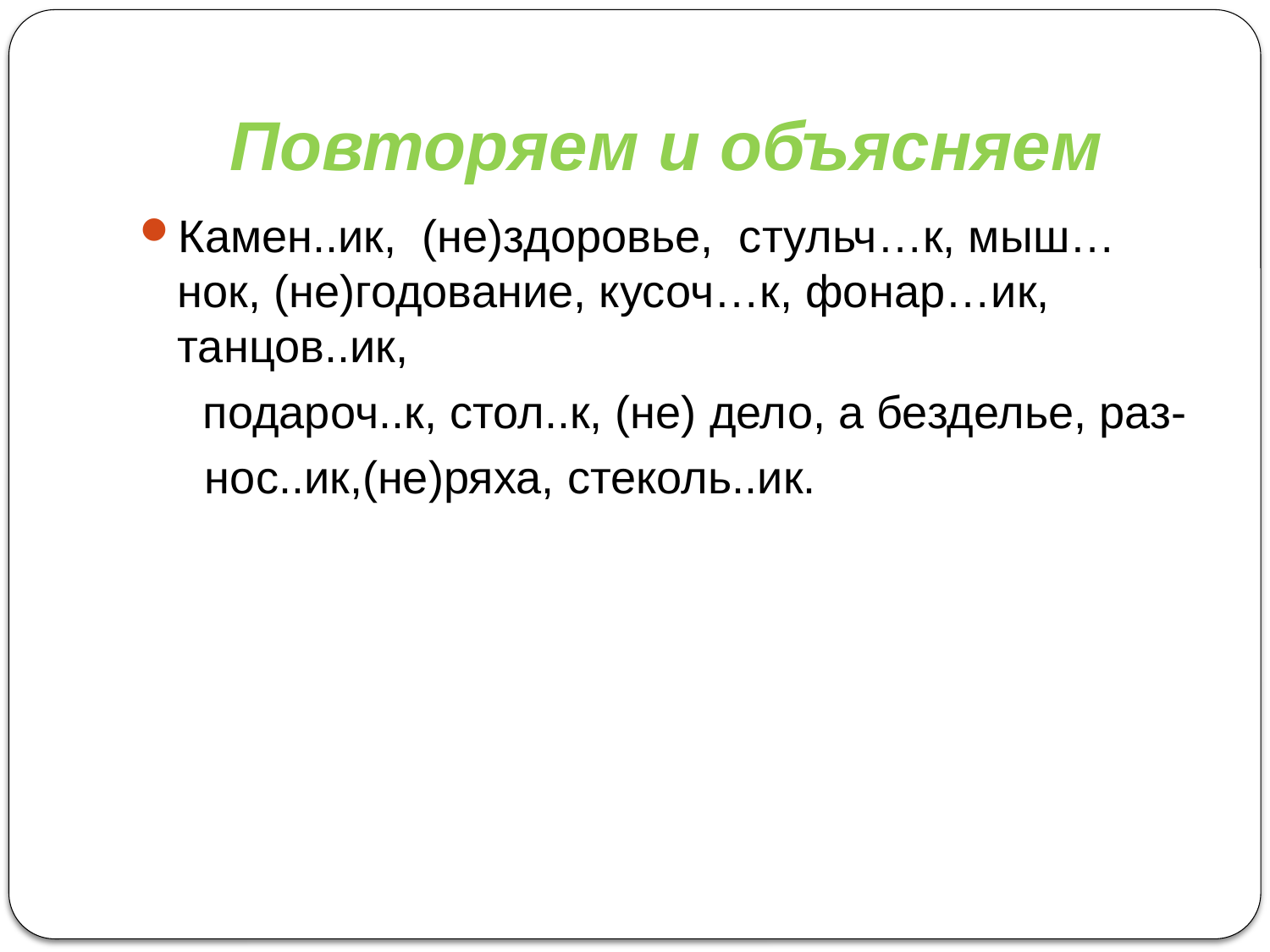

# Повторяем и объясняем
Камен..ик,  (не)здоровье,  стульч…к, мыш…нок, (не)годование, кусоч…к, фонар…ик, танцов..ик,
     подароч..к, стол..к, (не) дело, а безделье, раз-
     нос..ик,(не)ряха, стеколь..ик.